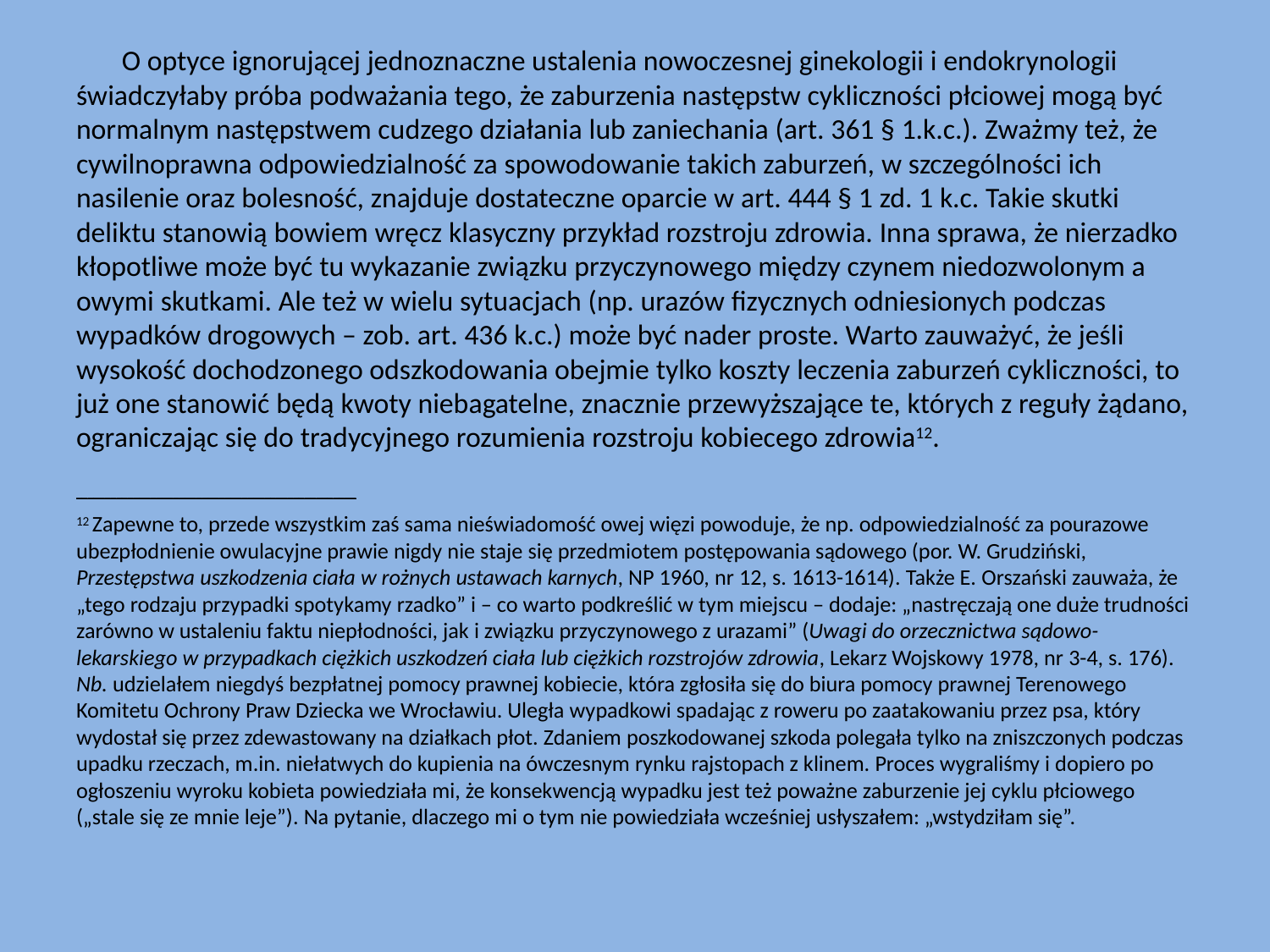

O optyce ignorującej jednoznaczne ustalenia nowoczesnej ginekologii i endokrynologii świadczyłaby próba podważania tego, że zaburzenia następstw cykliczności płciowej mogą być normalnym następstwem cudzego działania lub zaniechania (art. 361 § 1.k.c.). Zważmy też, że cywilnoprawna odpowiedzialność za spowodowanie takich zaburzeń, w szczególności ich nasilenie oraz bolesność, znajduje dostateczne oparcie w art. 444 § 1 zd. 1 k.c. Takie skutki deliktu stanowią bowiem wręcz klasyczny przykład rozstroju zdrowia. Inna sprawa, że nierzadko kłopotliwe może być tu wykazanie związku przyczynowego między czynem niedozwolonym a owymi skutkami. Ale też w wielu sytuacjach (np. urazów fizycznych odniesionych podczas wypadków drogowych – zob. art. 436 k.c.) może być nader proste. Warto zauważyć, że jeśli wysokość dochodzonego odszkodowania obejmie tylko koszty leczenia zaburzeń cykliczności, to już one stanowić będą kwoty niebagatelne, znacznie przewyższające te, których z reguły żądano, ograniczając się do tradycyjnego rozumienia rozstroju kobiecego zdrowia12.

_________________________________________________
12 Zapewne to, przede wszystkim zaś sama nieświadomość owej więzi powoduje, że np. odpowiedzialność za pourazowe ubezpłodnienie owulacyjne prawie nigdy nie staje się przedmiotem postępowania sądowego (por. W. Grudziński, Przestępstwa uszkodzenia ciała w rożnych ustawach karnych, NP 1960, nr 12, s. 1613-1614). Także E. Orszański zauważa, że „tego rodzaju przypadki spotykamy rzadko” i – co warto podkreślić w tym miejscu – dodaje: „nastręczają one duże trudności zarówno w ustaleniu faktu niepłodności, jak i związku przyczynowego z urazami” (Uwagi do orzecznictwa sądowo-lekarskiego w przypadkach ciężkich uszkodzeń ciała lub ciężkich rozstrojów zdrowia, Lekarz Wojskowy 1978, nr 3-4, s. 176). Nb. udzielałem niegdyś bezpłatnej pomocy prawnej kobiecie, która zgłosiła się do biura pomocy prawnej Terenowego Komitetu Ochrony Praw Dziecka we Wrocławiu. Uległa wypadkowi spadając z roweru po zaatakowaniu przez psa, który wydostał się przez zdewastowany na działkach płot. Zdaniem poszkodowanej szkoda polegała tylko na zniszczonych podczas upadku rzeczach, m.in. niełatwych do kupienia na ówczesnym rynku rajstopach z klinem. Proces wygraliśmy i dopiero po ogłoszeniu wyroku kobieta powiedziała mi, że konsekwencją wypadku jest też poważne zaburzenie jej cyklu płciowego („stale się ze mnie leje”). Na pytanie, dlaczego mi o tym nie powiedziała wcześniej usłyszałem: „wstydziłam się”.